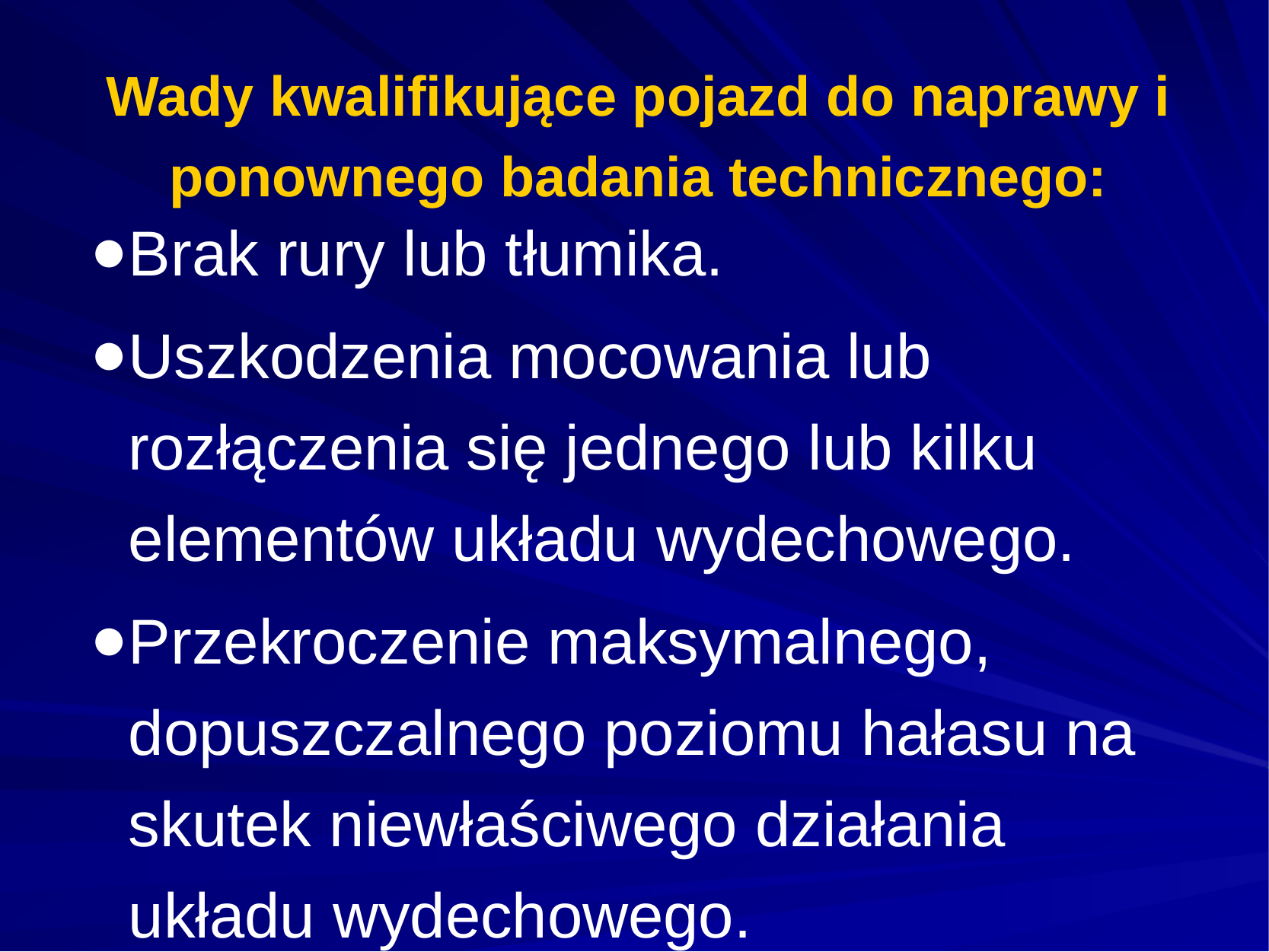

# Wady kwalifikujące pojazd do naprawy i ponownego badania technicznego:
Brak rury lub tłumika.
Uszkodzenia mocowania lub rozłączenia się jednego lub kilku elementów układu wydechowego.
Przekroczenie maksymalnego, dopuszczalnego poziomu hałasu na skutek niewłaściwego działania układu wydechowego.